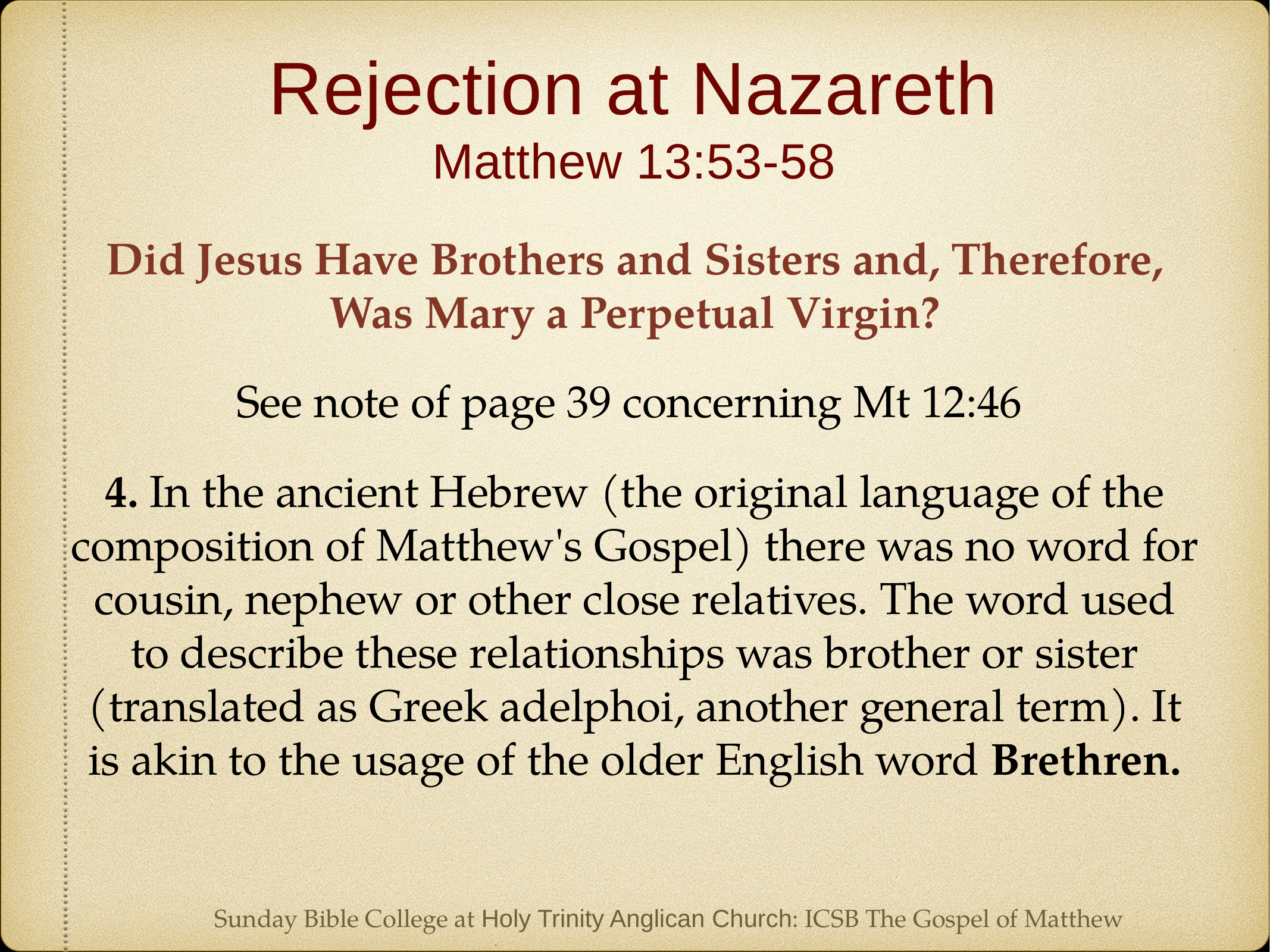

# Rejection at Nazareth Matthew 13:53-58
Did Jesus Have Brothers and Sisters and, Therefore, Was Mary a Perpetual Virgin?
See note of page 39 concerning Mt 12:46
4. In the ancient Hebrew (the original language of the composition of Matthew's Gospel) there was no word for cousin, nephew or other close relatives. The word used to describe these relationships was brother or sister (translated as Greek adelphoi, another general term). It is akin to the usage of the older English word Brethren.
Sunday Bible College at Holy Trinity Anglican Church: ICSB The Gospel of Matthew